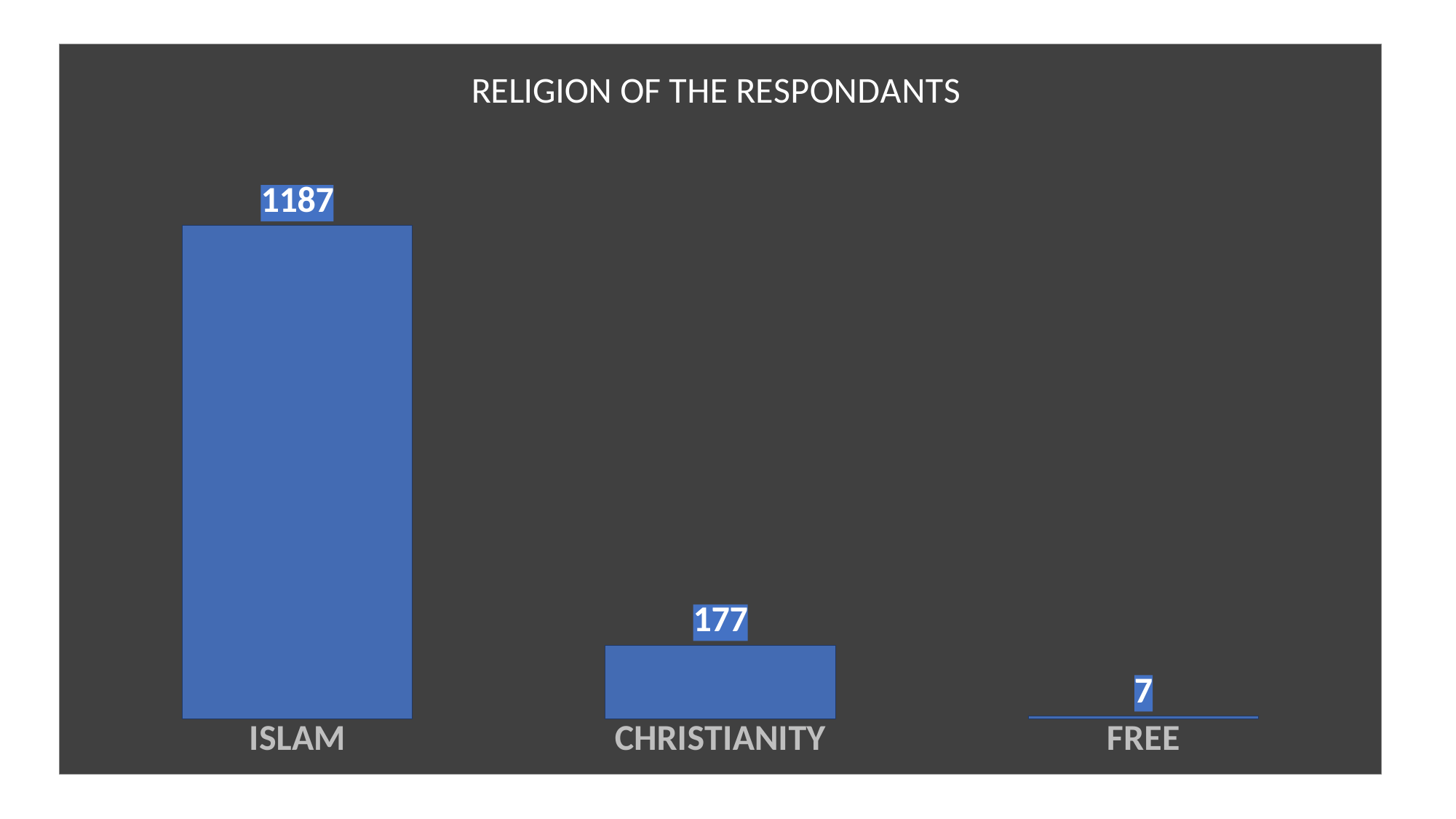

### Chart: RELIGION OF THE RESPONDANTS

| Category | TOTAL |
|---|---|
| ISLAM | 1187.0 |
| CHRISTIANITY | 177.0 |
| FREE | 7.0 |